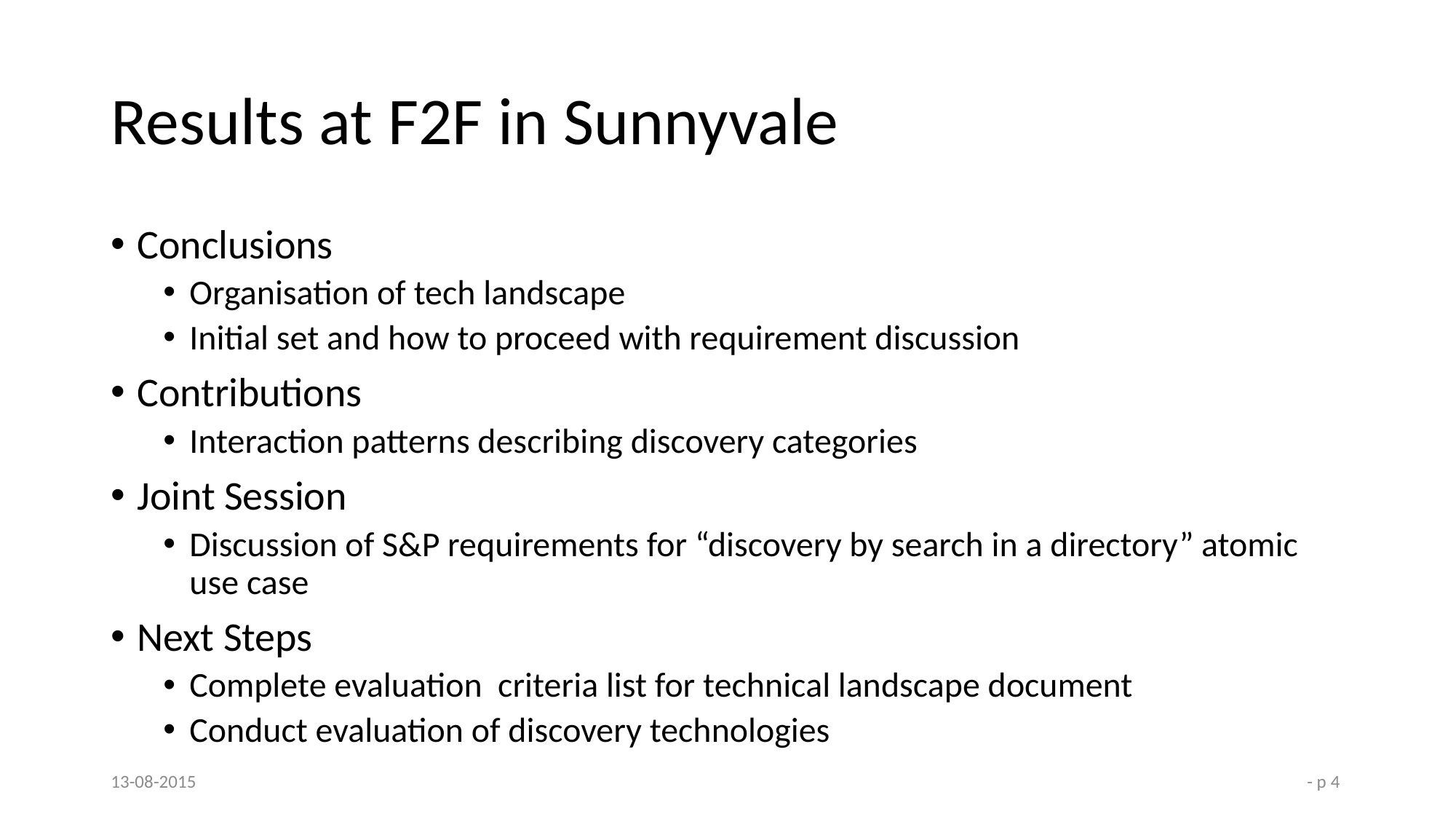

# Results at F2F in Sunnyvale
Conclusions
Organisation of tech landscape
Initial set and how to proceed with requirement discussion
Contributions
Interaction patterns describing discovery categories
Joint Session
Discussion of S&P requirements for “discovery by search in a directory” atomic use case
Next Steps
Complete evaluation  criteria list for technical landscape document
Conduct evaluation of discovery technologies

13-08-2015
- p 4